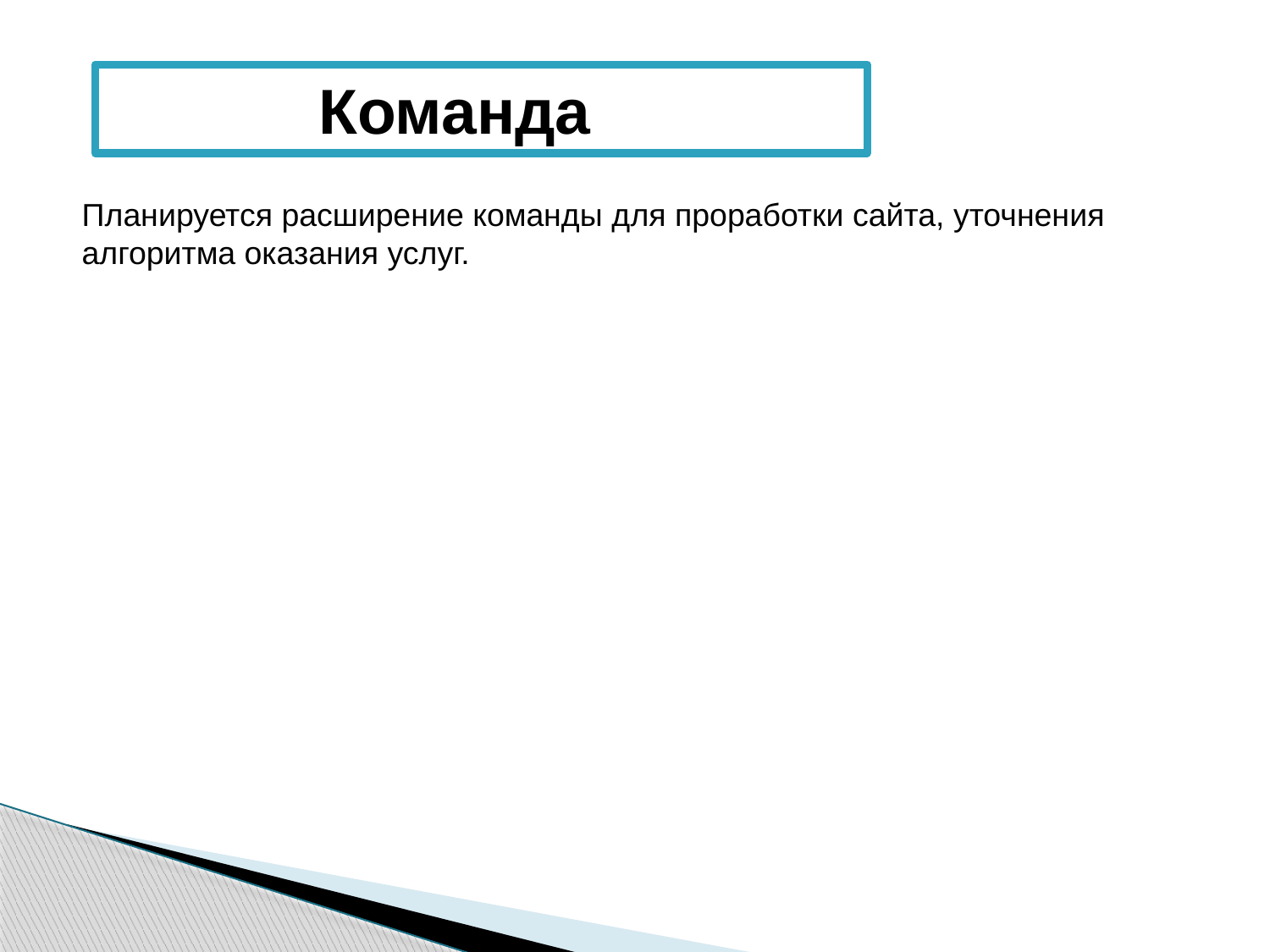

Команда
Планируется расширение команды для проработки сайта, уточнения алгоритма оказания услуг.